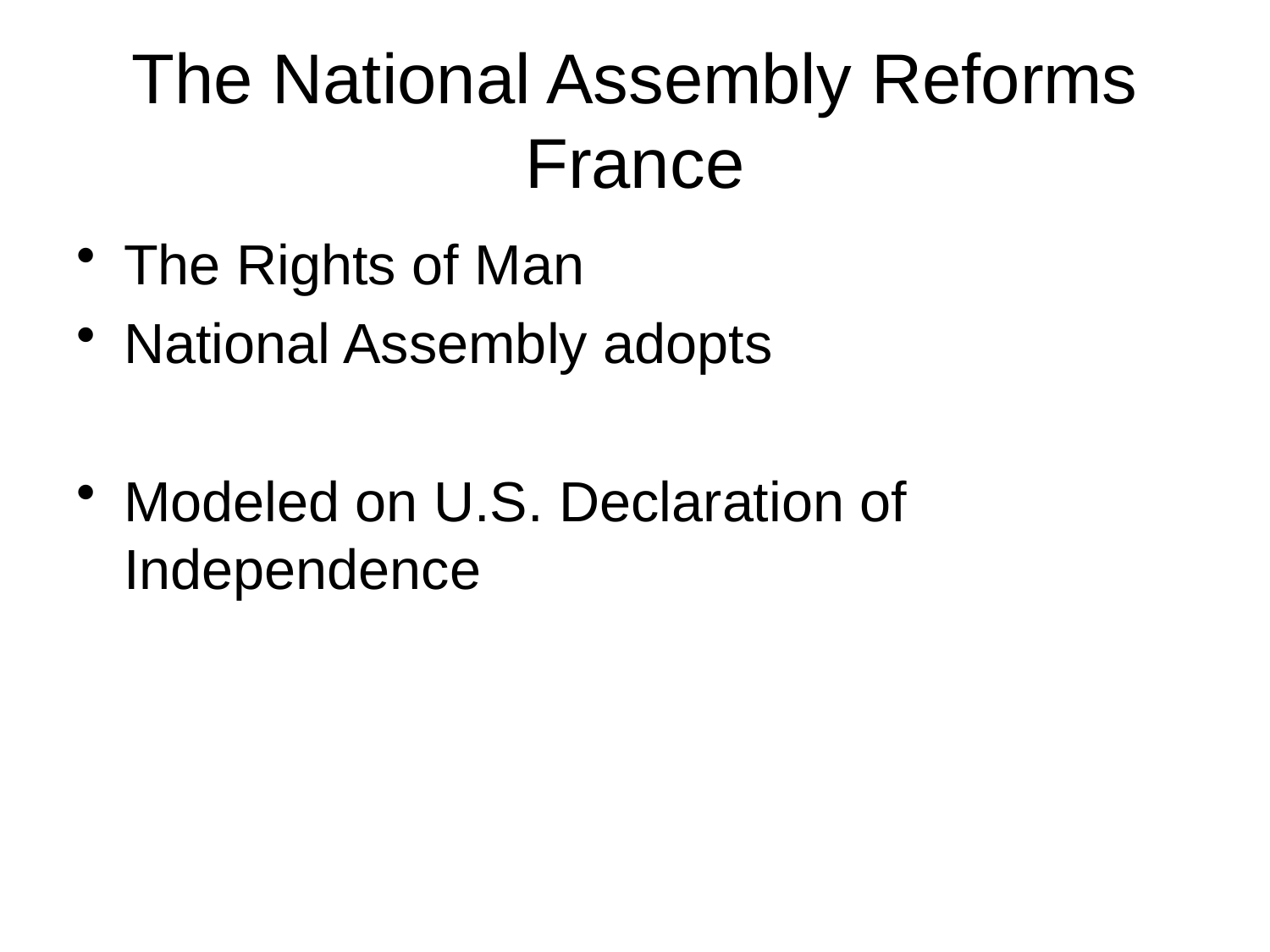

# The National Assembly Reforms France
The Rights of Man
National Assembly adopts

Modeled on U.S. Declaration of Independence